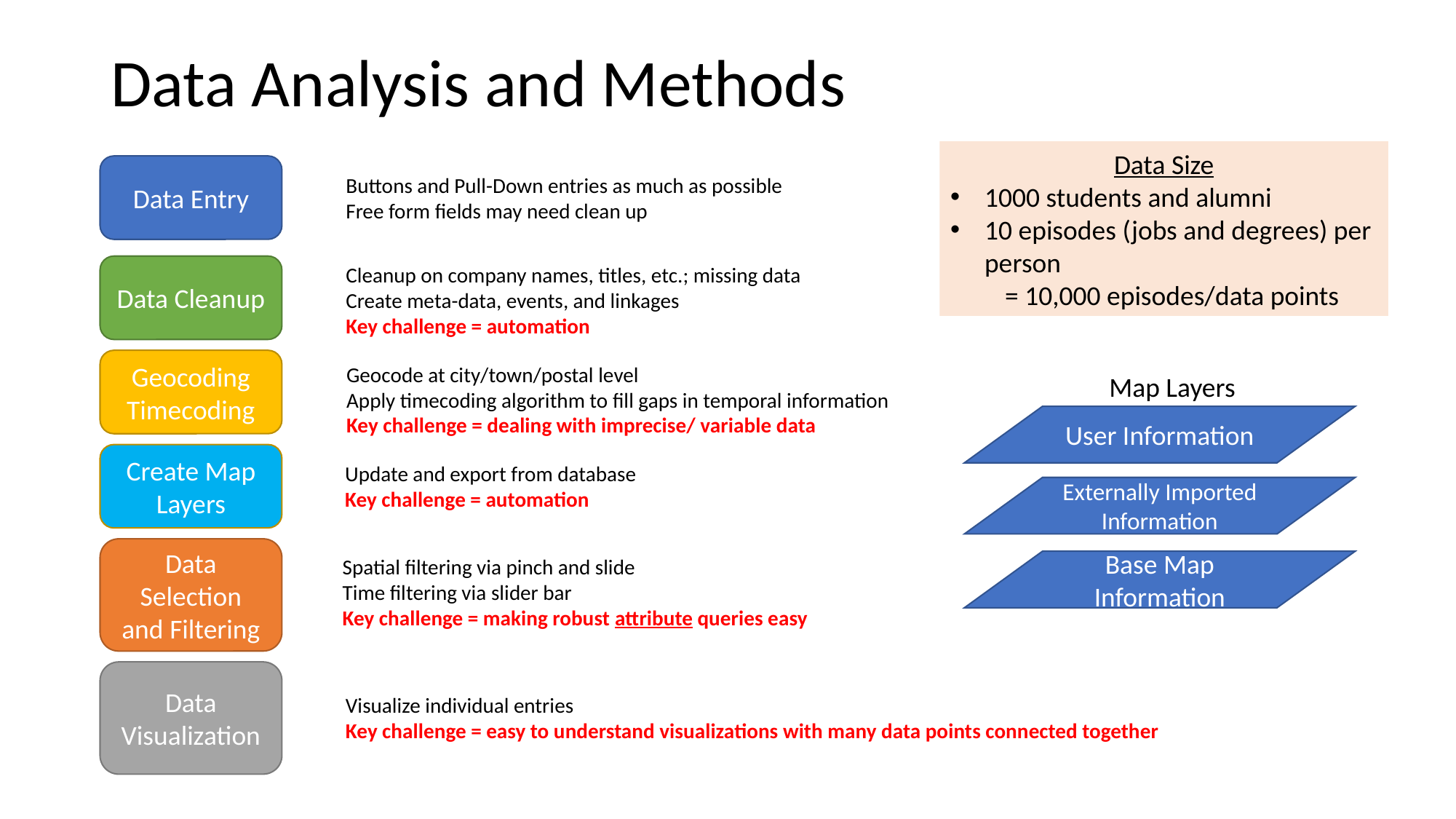

# Data Analysis and Methods
Data Size
1000 students and alumni
10 episodes (jobs and degrees) per person
= 10,000 episodes/data points
Data Entry
Buttons and Pull-Down entries as much as possible
Free form fields may need clean up
Data Cleanup
Cleanup on company names, titles, etc.; missing data
Create meta-data, events, and linkages
Key challenge = automation
Geocoding
Timecoding
Geocode at city/town/postal level
Apply timecoding algorithm to fill gaps in temporal information
Key challenge = dealing with imprecise/ variable data
Map Layers
User Information
Create Map Layers
Update and export from database
Key challenge = automation
Externally Imported Information
Data Selection and Filtering
Spatial filtering via pinch and slide
Time filtering via slider bar
Key challenge = making robust attribute queries easy
Base Map Information
Data Visualization
Visualize individual entries
Key challenge = easy to understand visualizations with many data points connected together